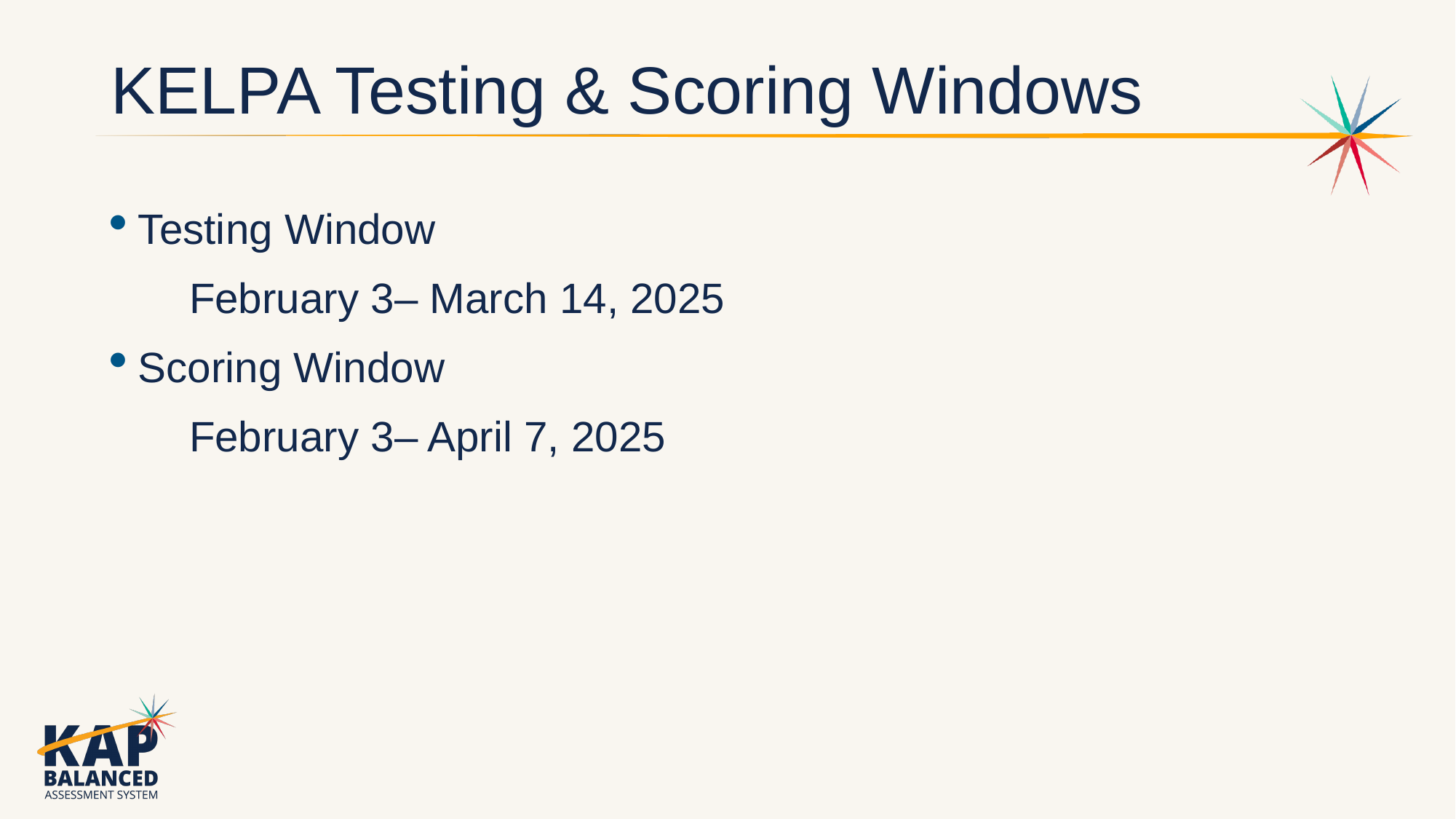

# KELPA Testing & Scoring Windows
Testing Window
  February 3– March 14, 2025
Scoring Window
  February 3– April 7, 2025